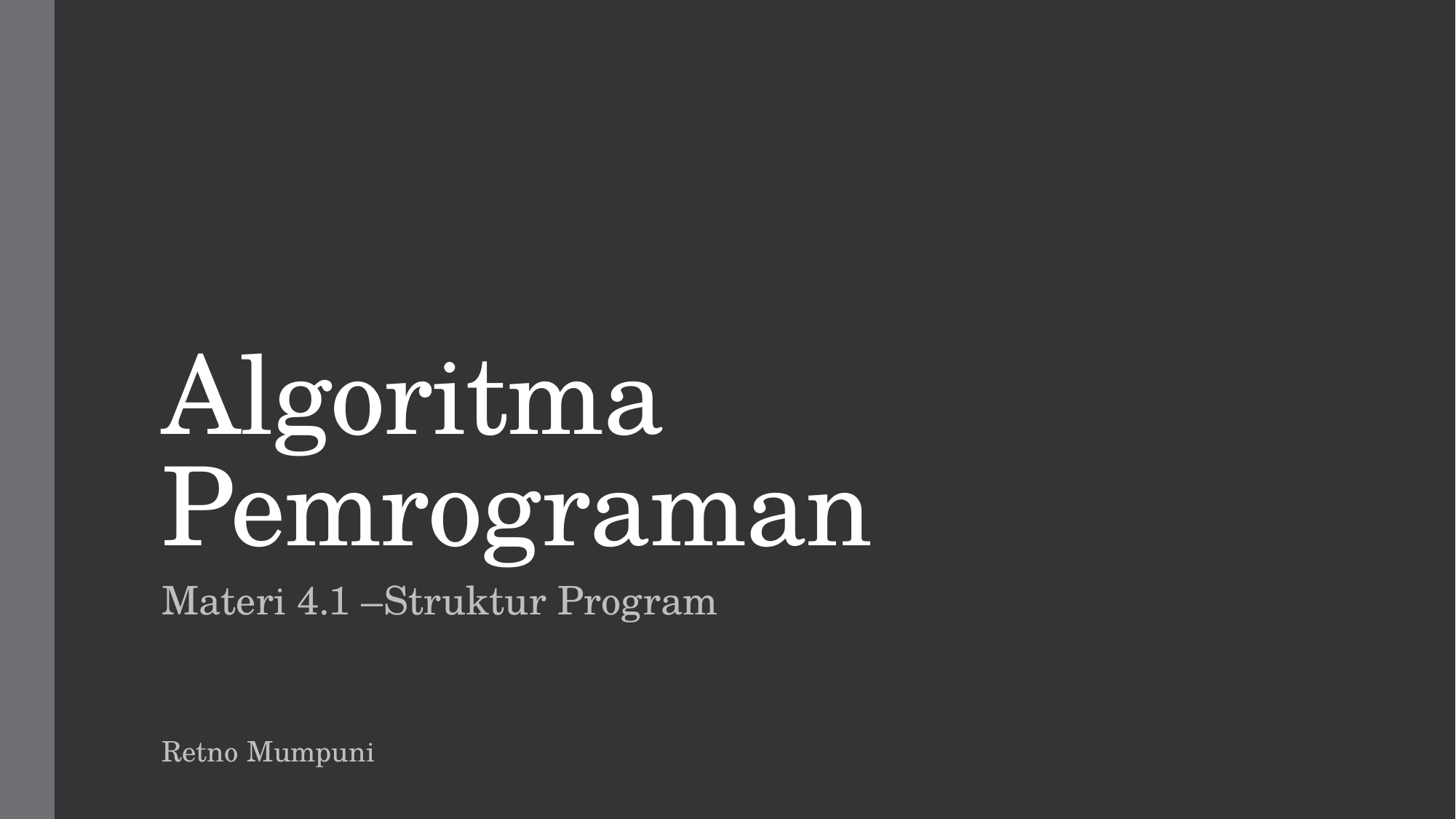

# Algoritma Pemrograman
Materi 4.1 –Struktur Program
Retno Mumpuni